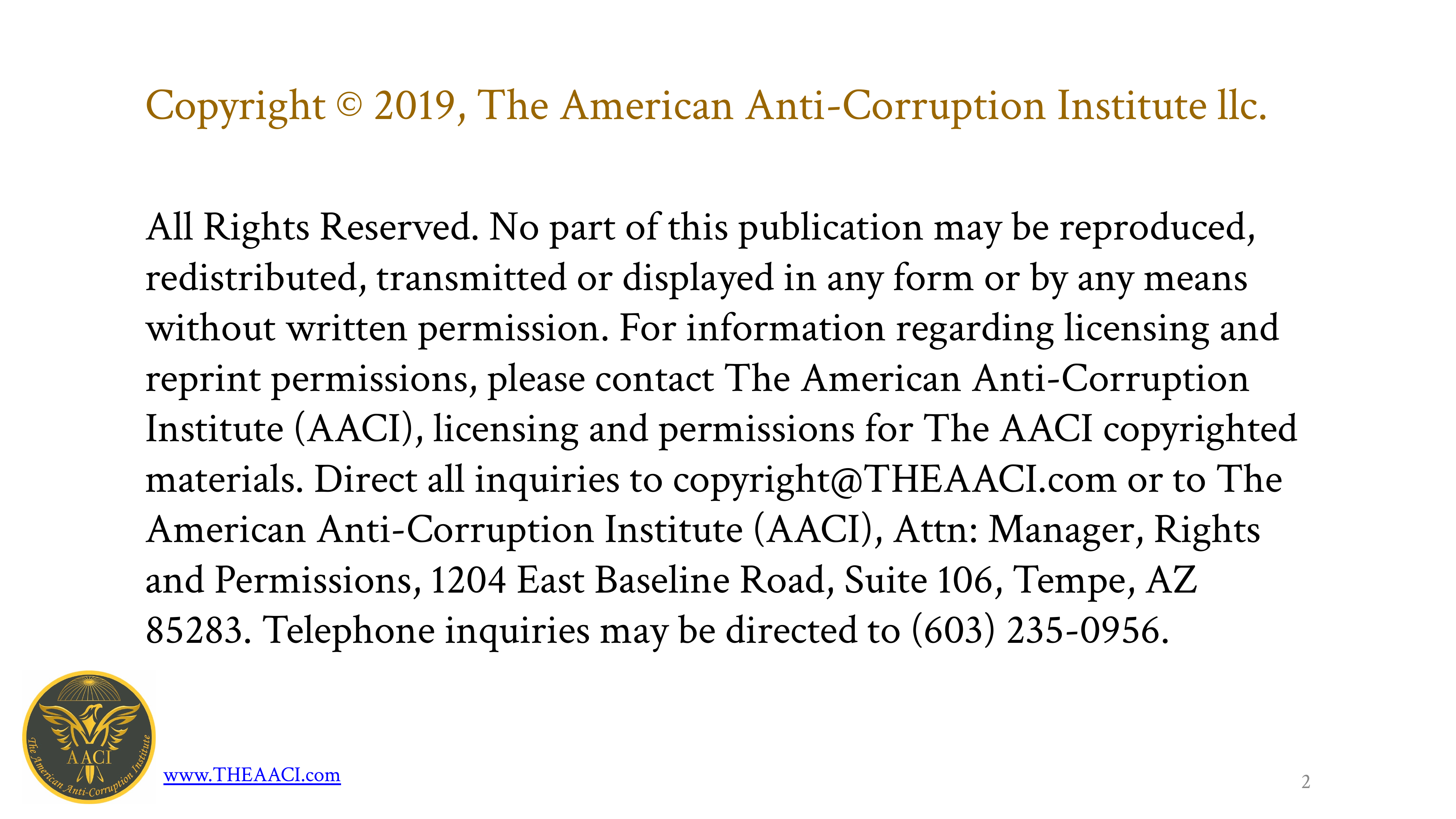

# Copyright © 2019, The American Anti-Corruption Institute llc.
All Rights Reserved. No part of this publication may be reproduced, redistributed, transmitted or displayed in any form or by any means without written permission. For information regarding licensing and reprint permissions, please contact The American Anti-Corruption Institute (AACI), licensing and permissions for The AACI copyrighted materials. Direct all inquiries to copyright@THEAACI.com or to The American Anti-Corruption Institute (AACI), Attn: Manager, Rights and Permissions, 1204 East Baseline Road, Suite 106, Tempe, AZ 85283. Telephone inquiries may be directed to (603) 235-0956.

2